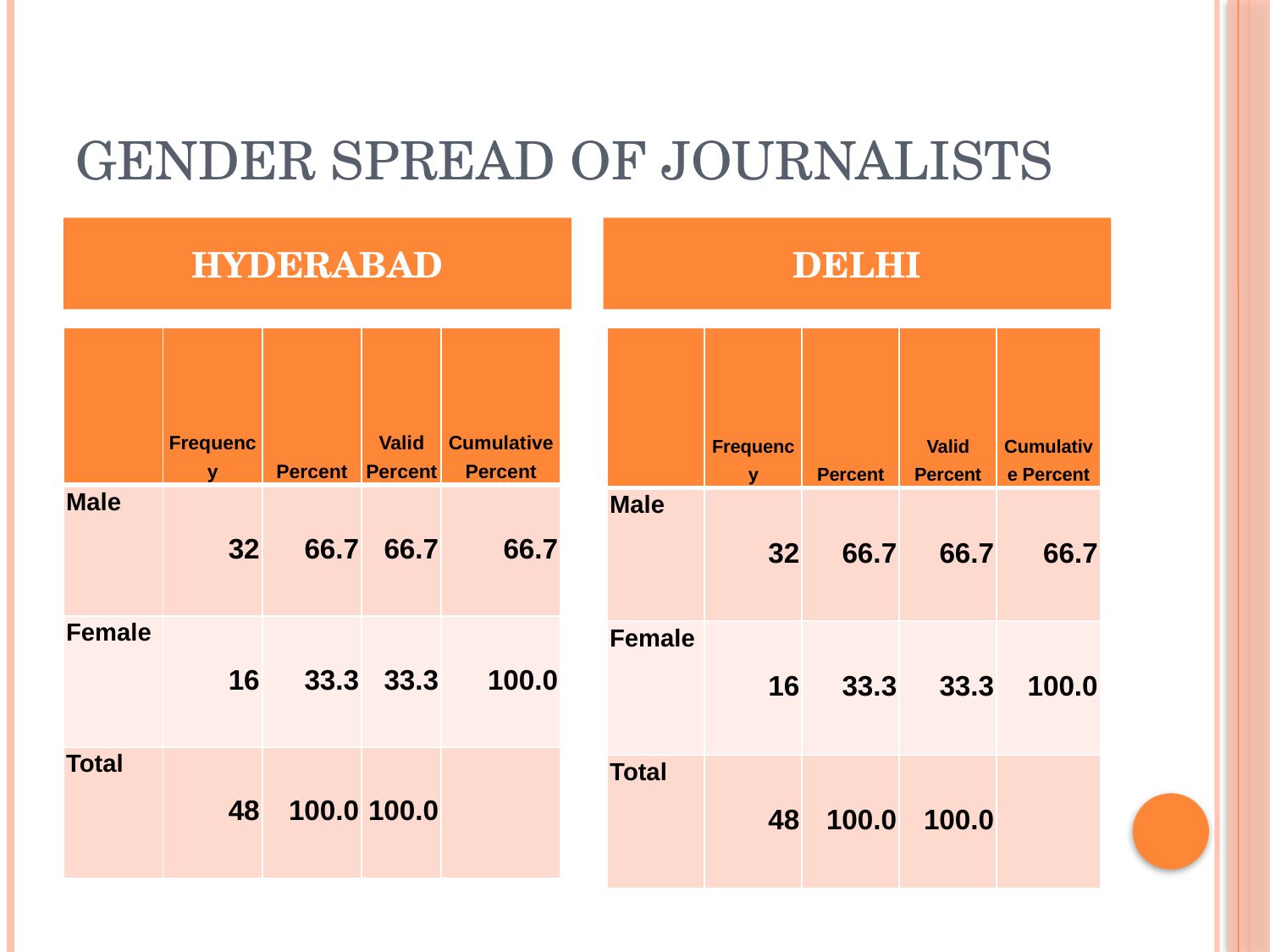

# Gender spread of journalists
HYDERABAD
DELHI
|  | Frequency | Percent | Valid Percent | Cumulative Percent |
| --- | --- | --- | --- | --- |
| Male | 32 | 66.7 | 66.7 | 66.7 |
| Female | 16 | 33.3 | 33.3 | 100.0 |
| Total | 48 | 100.0 | 100.0 |  |
|  | Frequency | Percent | Valid Percent | Cumulative Percent |
| --- | --- | --- | --- | --- |
| Male | 32 | 66.7 | 66.7 | 66.7 |
| Female | 16 | 33.3 | 33.3 | 100.0 |
| Total | 48 | 100.0 | 100.0 |  |